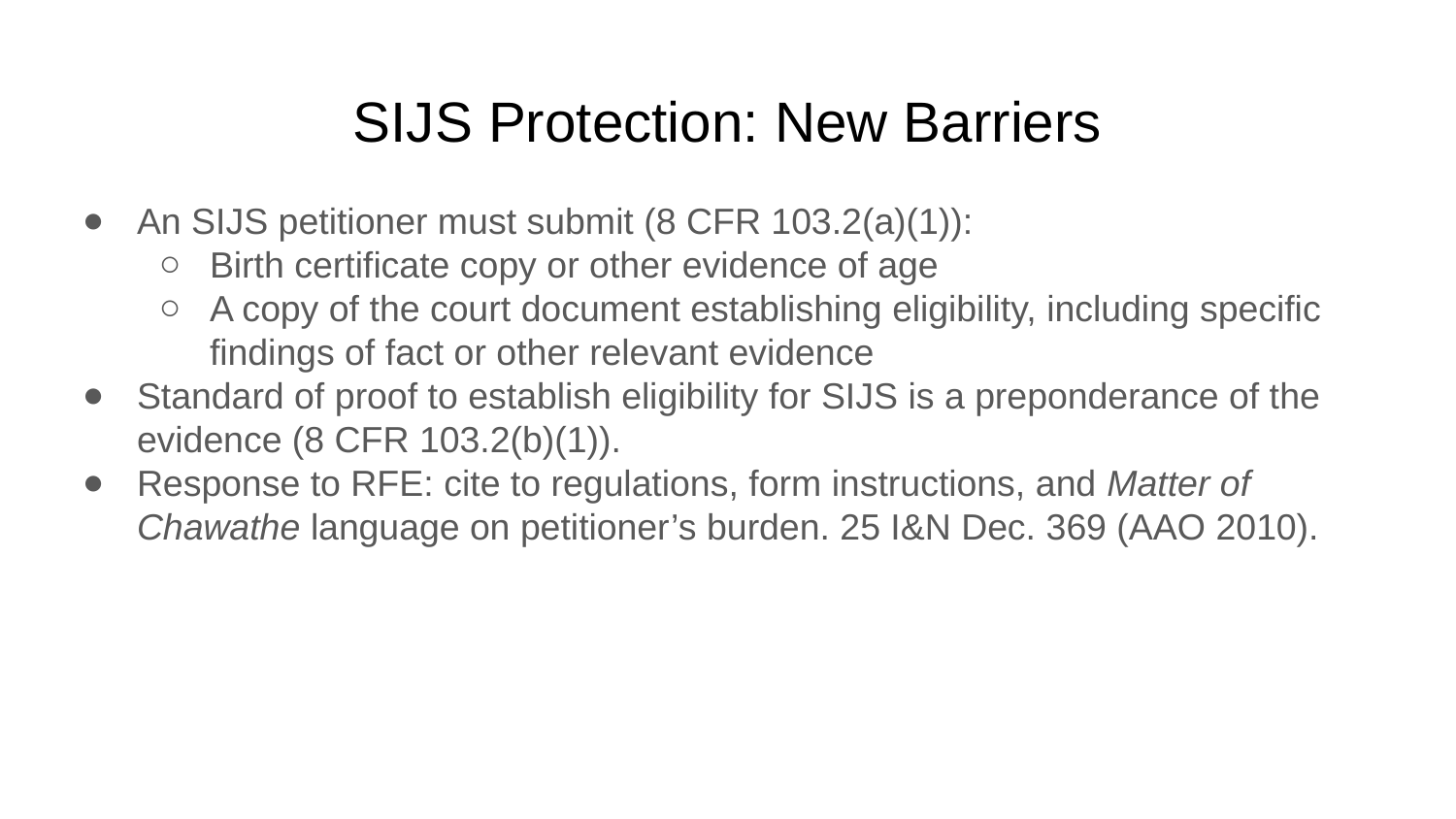

# SIJS Protection: New Barriers
An SIJS petitioner must submit (8 CFR 103.2(a)(1)):
Birth certificate copy or other evidence of age
A copy of the court document establishing eligibility, including specific findings of fact or other relevant evidence
Standard of proof to establish eligibility for SIJS is a preponderance of the evidence (8 CFR 103.2(b)(1)).
Response to RFE: cite to regulations, form instructions, and Matter of Chawathe language on petitioner’s burden. 25 I&N Dec. 369 (AAO 2010).